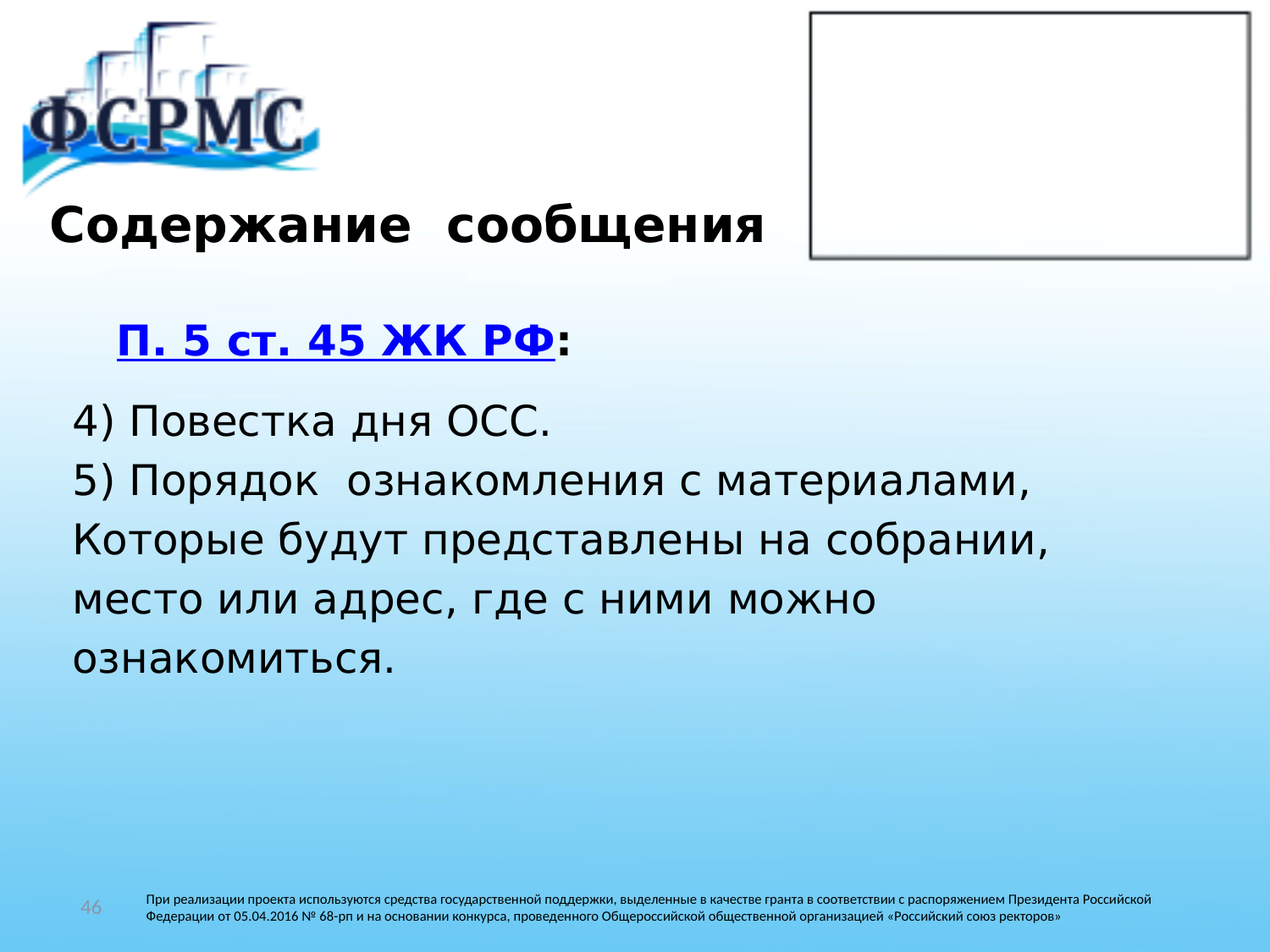

# Содержание  сообщения
   П. 5 ст. 45 ЖК РФ:
4) Повестка дня ОСС.
5) Порядок  ознакомления с материалами,
Которые будут представлены на собрании,
место или адрес, где с ними можно
ознакомиться.
46